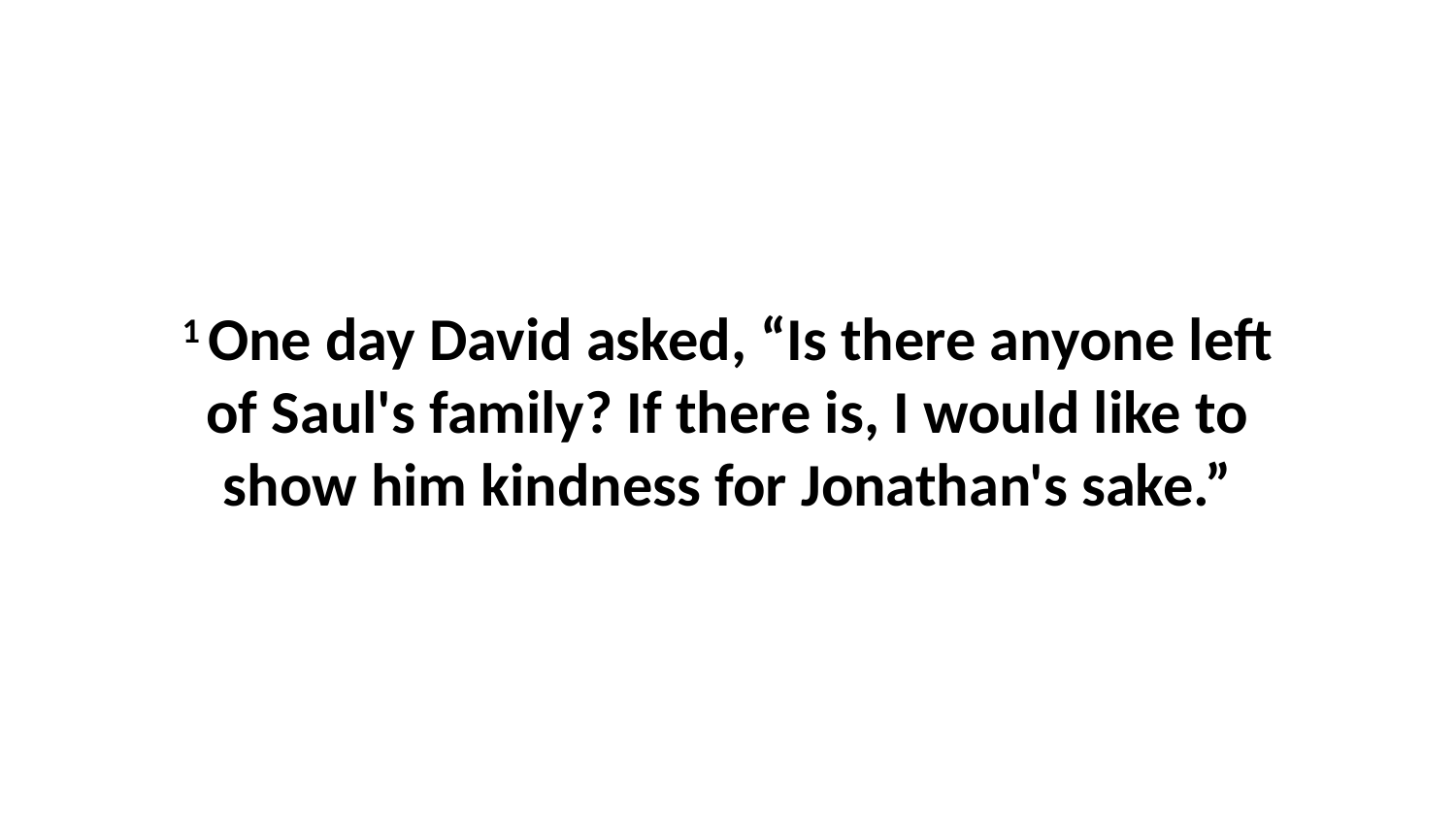

1 One day David asked, “Is there anyone left of Saul's family? If there is, I would like to show him kindness for Jonathan's sake.”